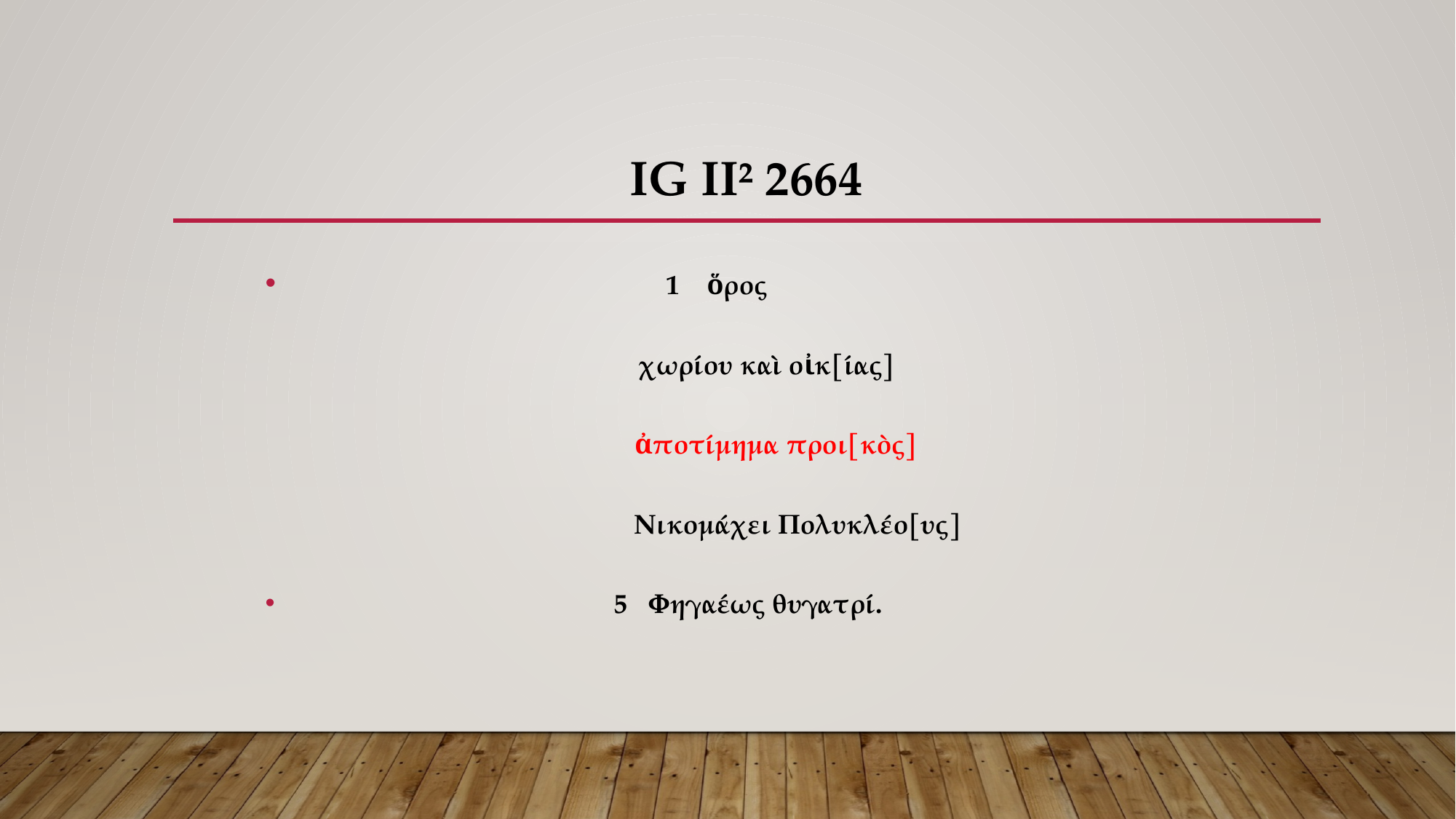

# IG II² 2664
                                        1    ὅρος
  χωρίου καὶ οἰκ[ίας]
     ἀποτίμημα προι[κὸς]
           Νικομάχει Πολυκλέο[υς]
                                                 5   Φηγαέως θυγατρί.